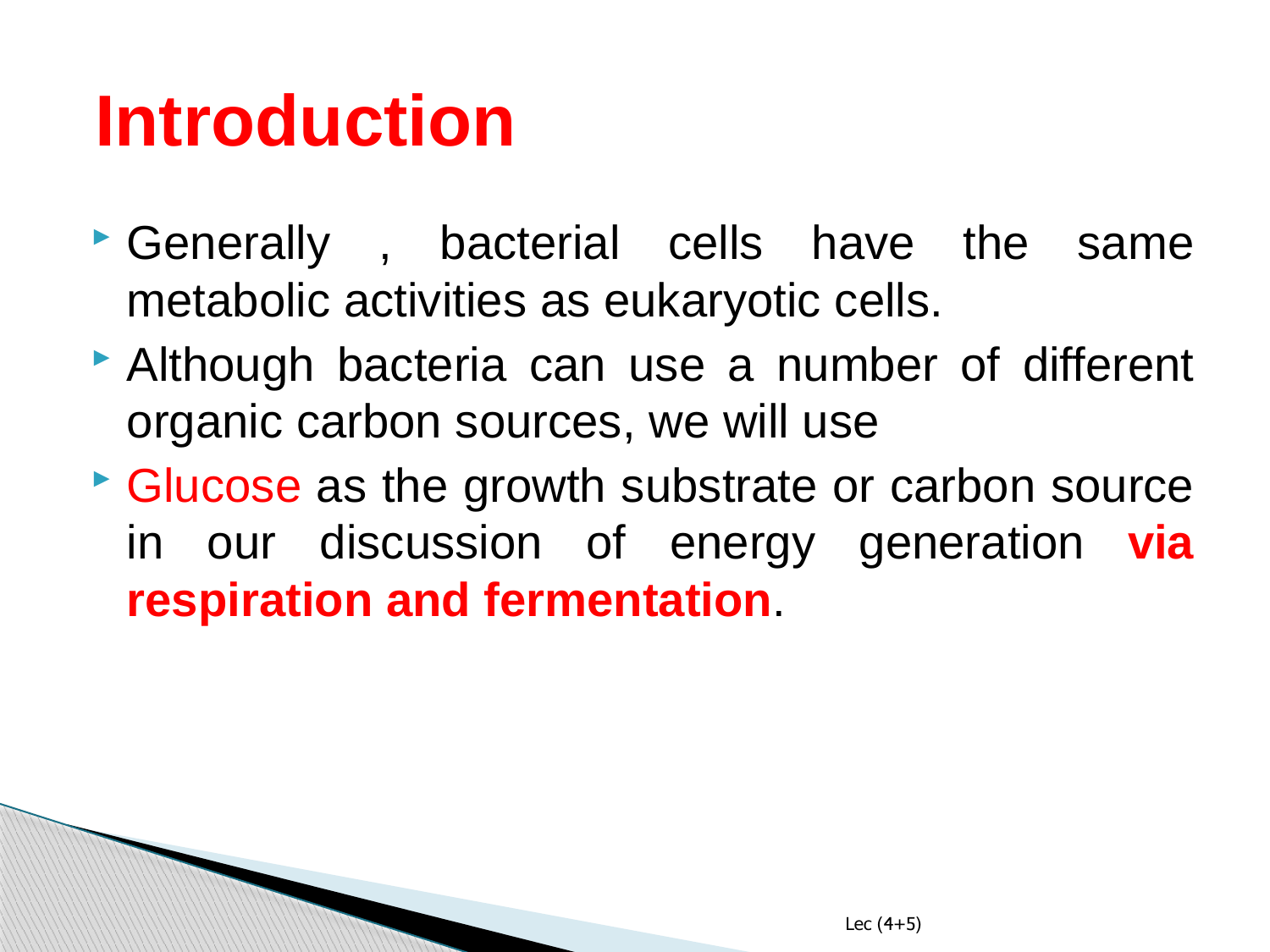

# Introduction
Generally , bacterial cells have the same metabolic activities as eukaryotic cells.
Although bacteria can use a number of different organic carbon sources, we will use
Glucose as the growth substrate or carbon source in our discussion of energy generation via respiration and fermentation.

Lec (4+5)